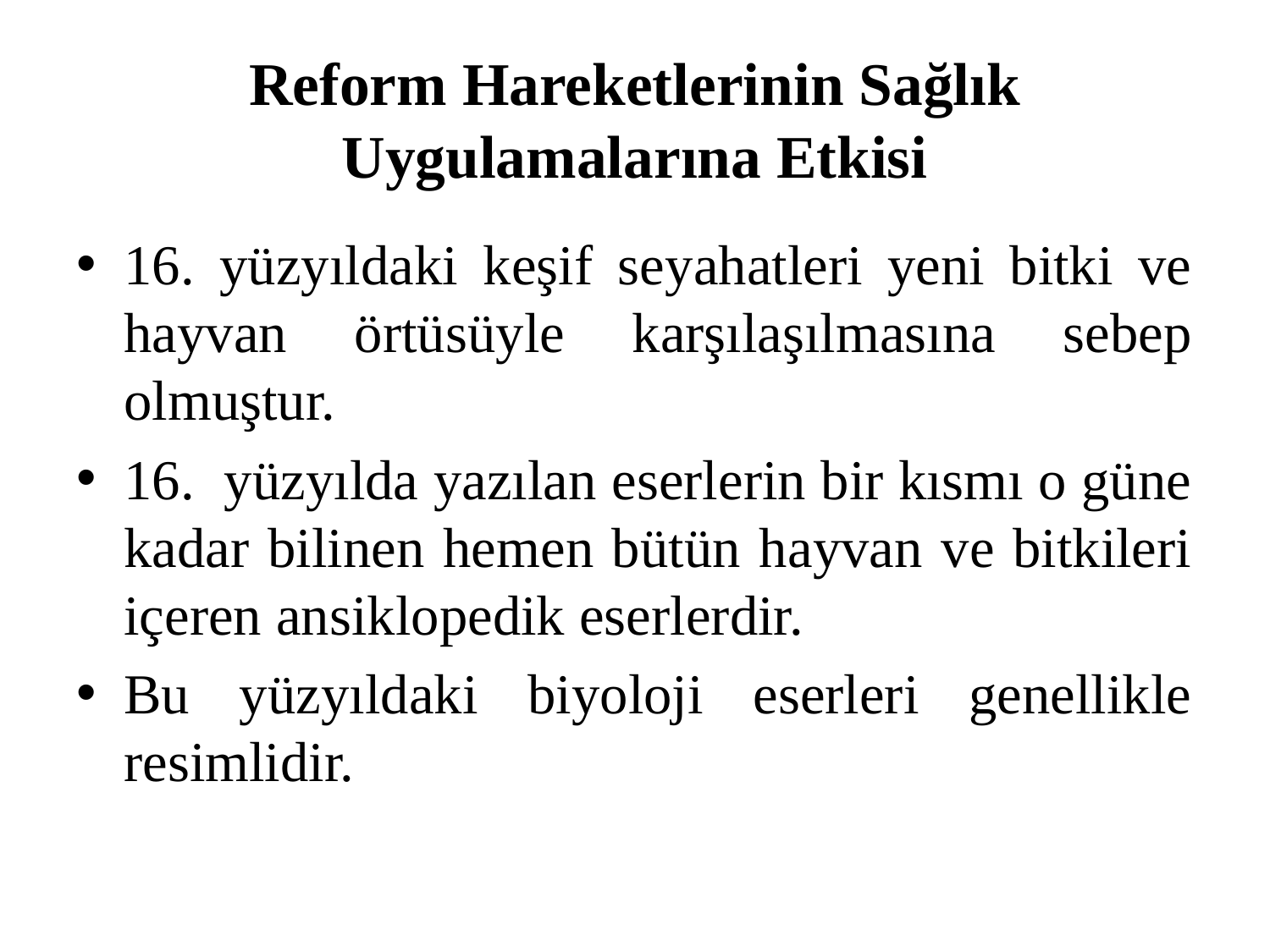

# Reform Hareketlerinin Sağlık Uygulamalarına Etkisi
16. yüzyıldaki keşif seyahatleri yeni bitki ve hayvan örtüsüyle karşılaşılmasına sebep olmuştur.
16.  yüzyılda yazılan eserlerin bir kısmı o güne kadar bilinen hemen bütün hayvan ve bitkileri içeren ansiklopedik eserlerdir.
Bu yüzyıldaki biyoloji eserleri genellikle resimlidir.